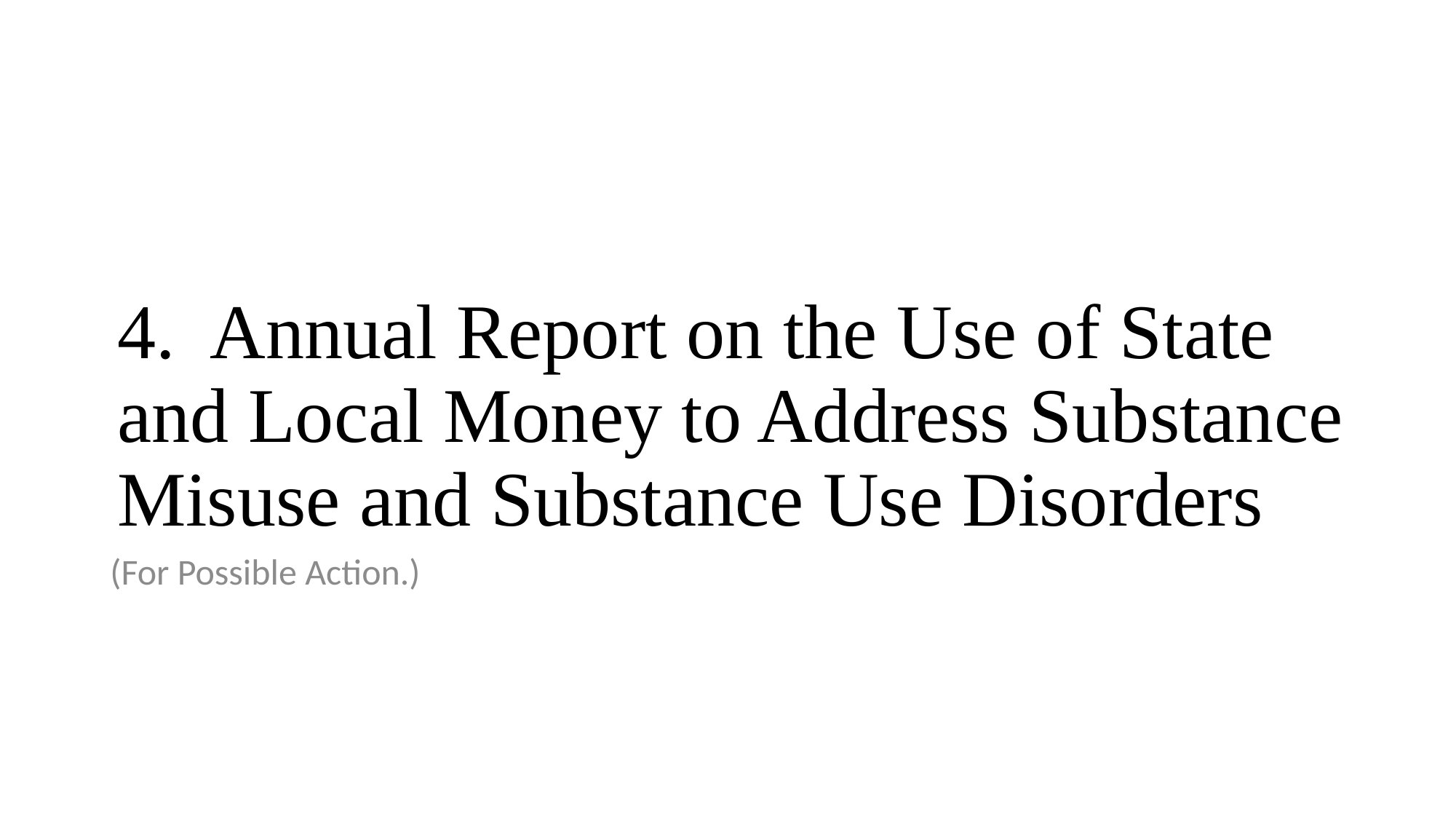

# 4.	Annual Report on the Use of State and Local Money to Address Substance Misuse and Substance Use Disorders
(For Possible Action.)